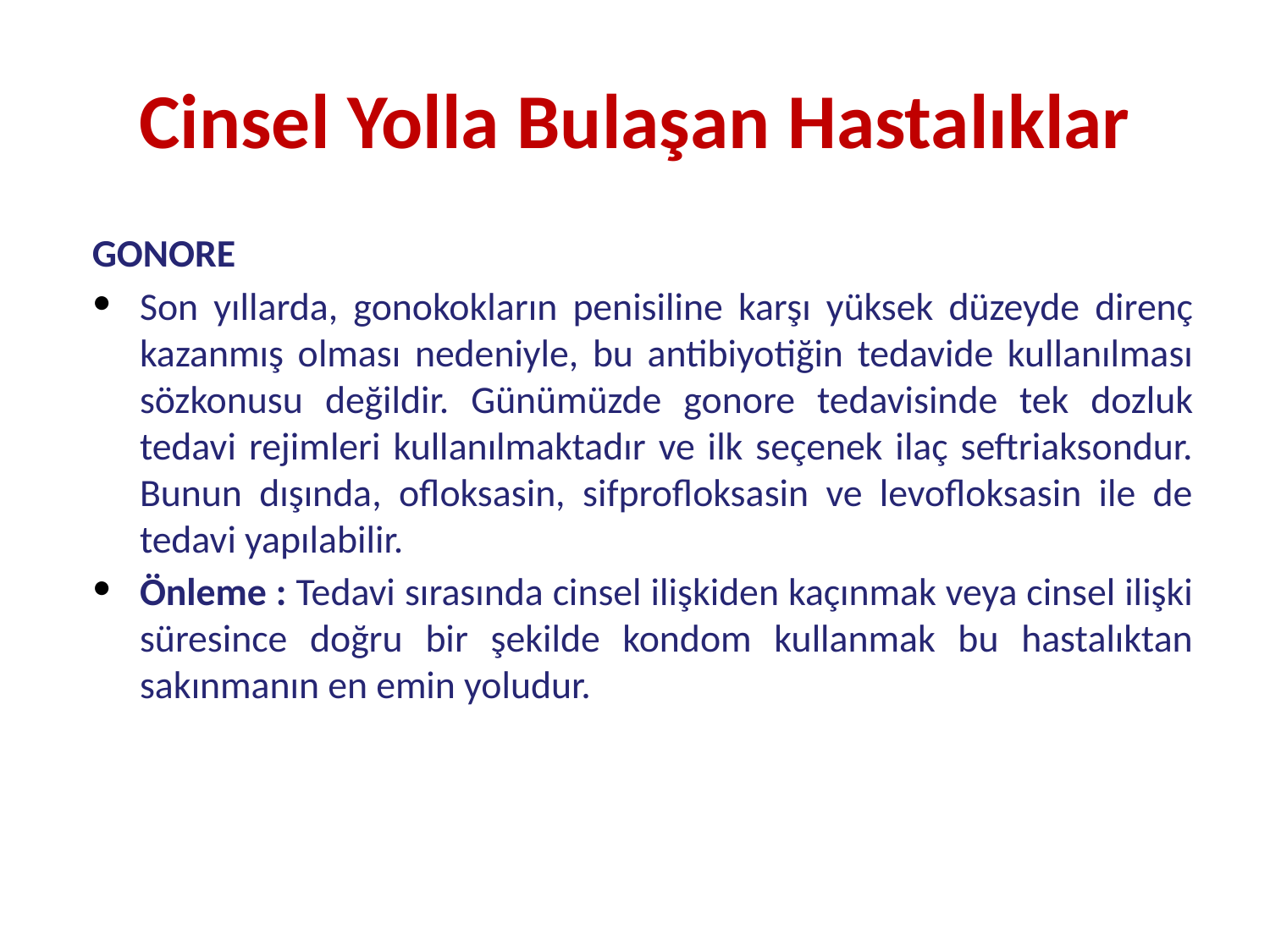

# Cinsel Yolla Bulaşan Hastalıklar
GONORE
Son yıllarda, gonokokların penisiline karşı yüksek düzeyde direnç kazanmış olması nedeniyle, bu antibiyotiğin tedavide kullanılması sözkonusu değildir. Günümüzde gonore tedavisinde tek dozluk tedavi rejimleri kullanılmaktadır ve ilk seçenek ilaç seftriaksondur. Bunun dışında, ofloksasin, sifprofloksasin ve levofloksasin ile de tedavi yapılabilir.
Önleme : Tedavi sırasında cinsel ilişkiden kaçınmak veya cinsel ilişki süresince doğru bir şekilde kondom kullanmak bu hastalıktan sakınmanın en emin yoludur.